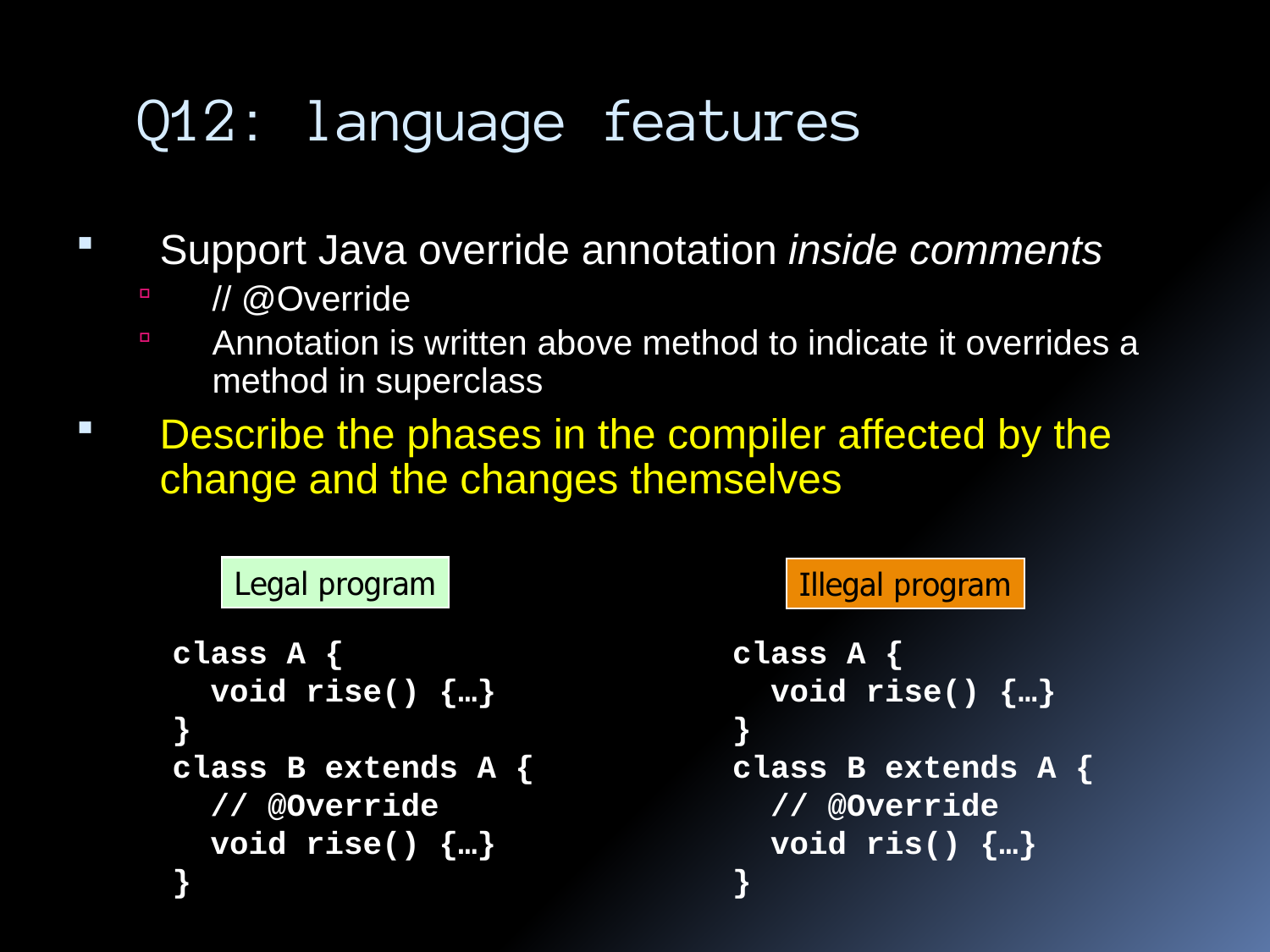

# Q12: language features
Support Java override annotation inside comments
// @Override
Annotation is written above method to indicate it overrides a method in superclass
Describe the phases in the compiler affected by the change and the changes themselves
Legal program
Illegal program
class A {
  void rise() {…}
}
class B extends A {
  // @Override
  void ris() {…}
}
class A {
  void rise() {…}
}
class B extends A {
  // @Override
  void rise() {…}
}
39